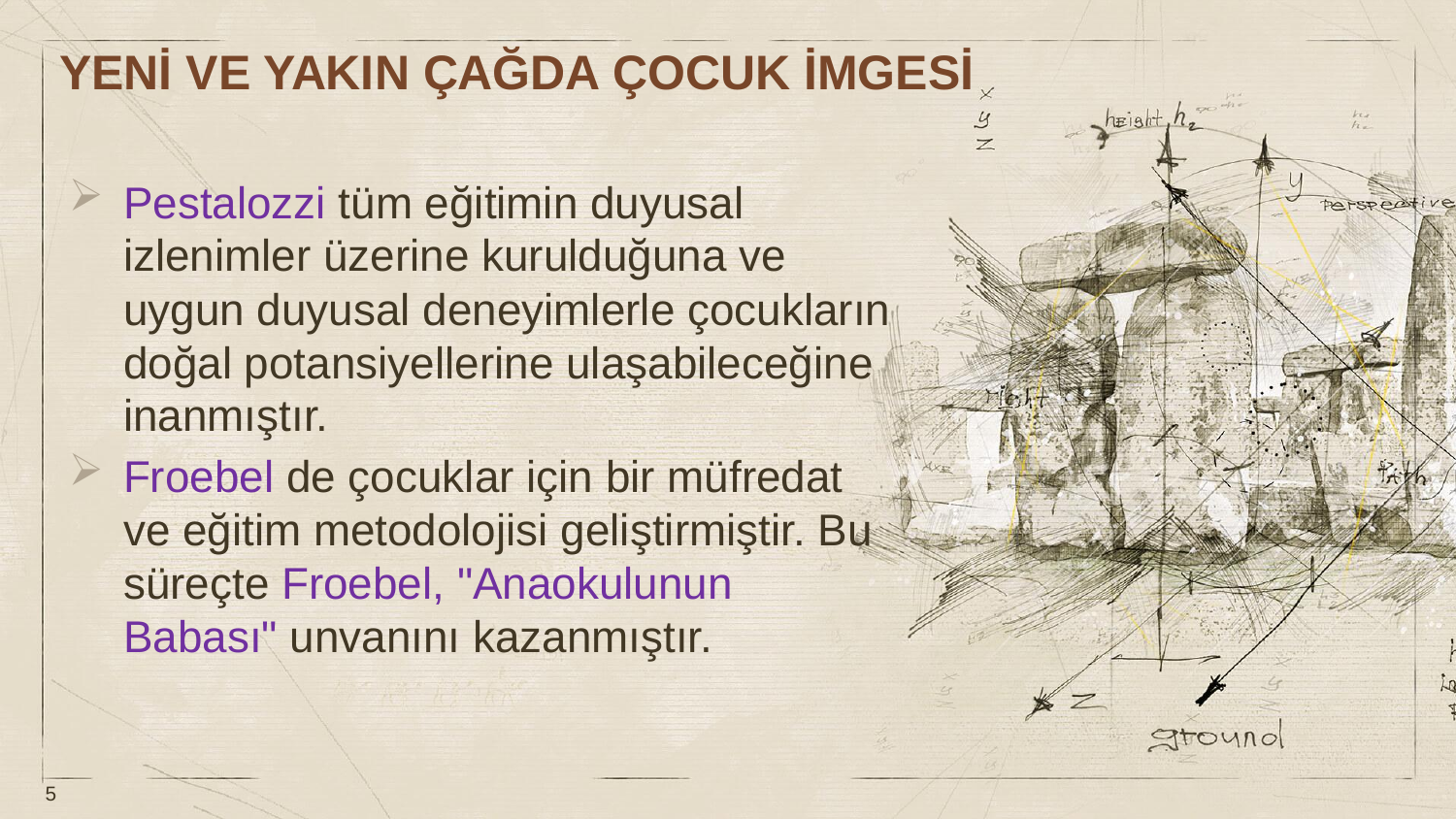

YENİ VE YAKIN ÇAĞDA ÇOCUK İMGESİ
Pestalozzi tüm eğitimin duyusal izlenimler üzerine kurulduğuna ve uygun duyusal deneyimlerle çocukların doğal potansiyellerine ulaşabileceğine inanmıştır.
Froebel de çocuklar için bir müfredat ve eğitim metodolojisi geliştirmiştir. Bu süreçte Froebel, "Anaokulunun Babası" unvanını kazanmıştır.

5